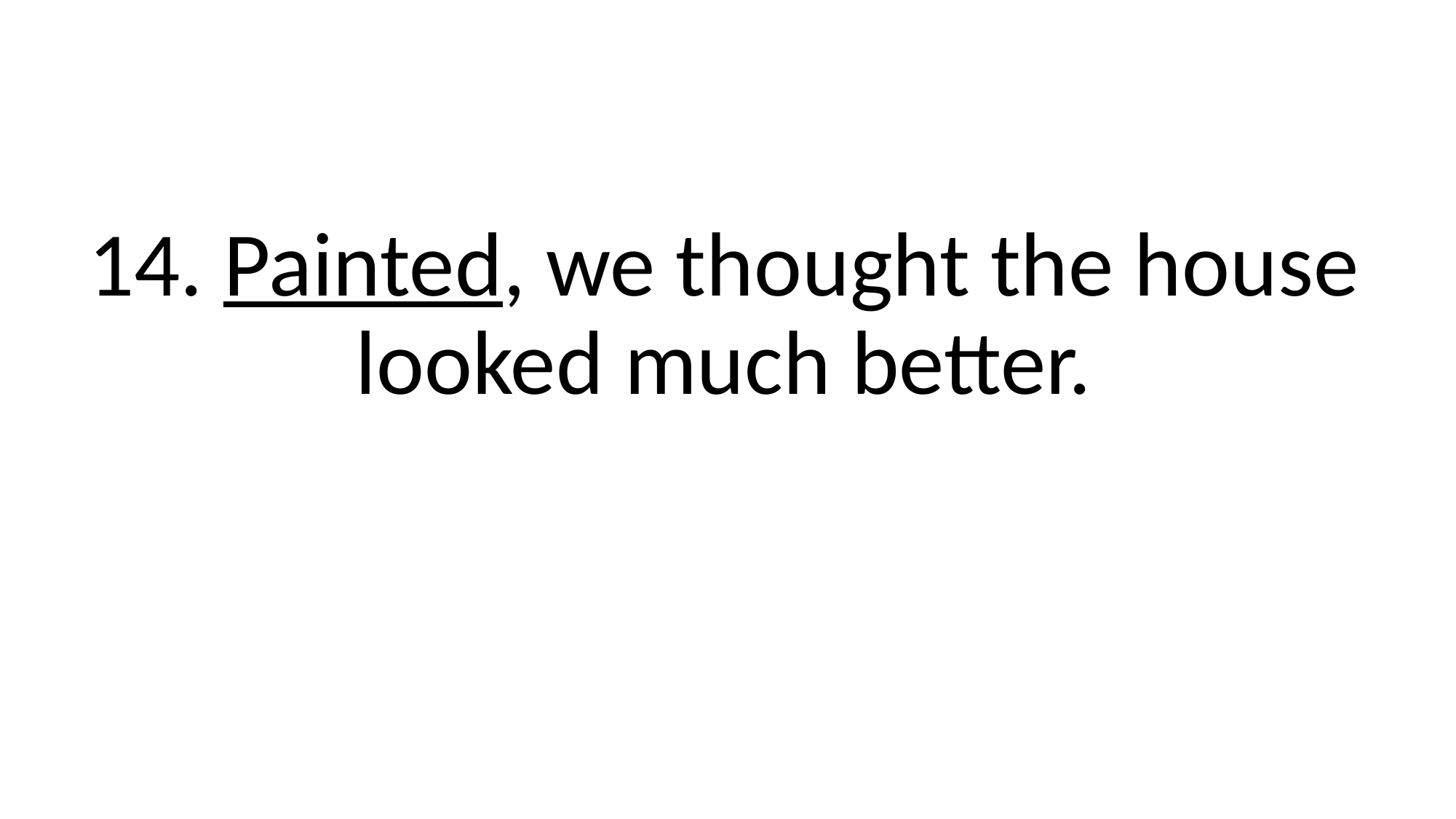

# 14. Painted, we thought the house looked much better.